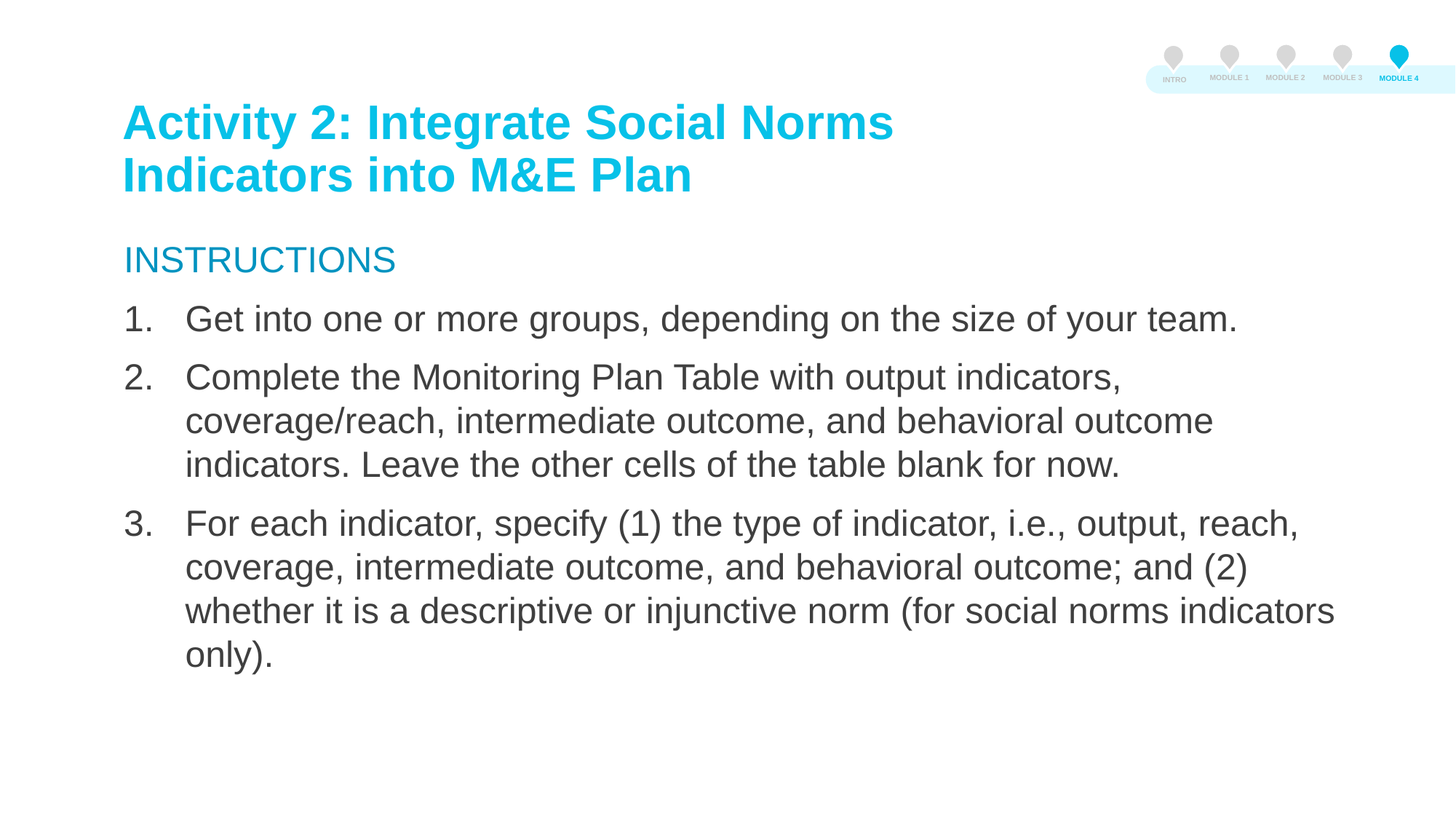

MODULE 3
MODULE 2
MODULE 1
MODULE 4
INTRO
Activity 2: Integrate Social Norms Indicators into M&E Plan
INSTRUCTIONS
Get into one or more groups, depending on the size of your team.
Complete the Monitoring Plan Table with output indicators, coverage/reach, intermediate outcome, and behavioral outcome indicators. Leave the other cells of the table blank for now.
For each indicator, specify (1) the type of indicator, i.e., output, reach, coverage, intermediate outcome, and behavioral outcome; and (2) whether it is a descriptive or injunctive norm (for social norms indicators only).